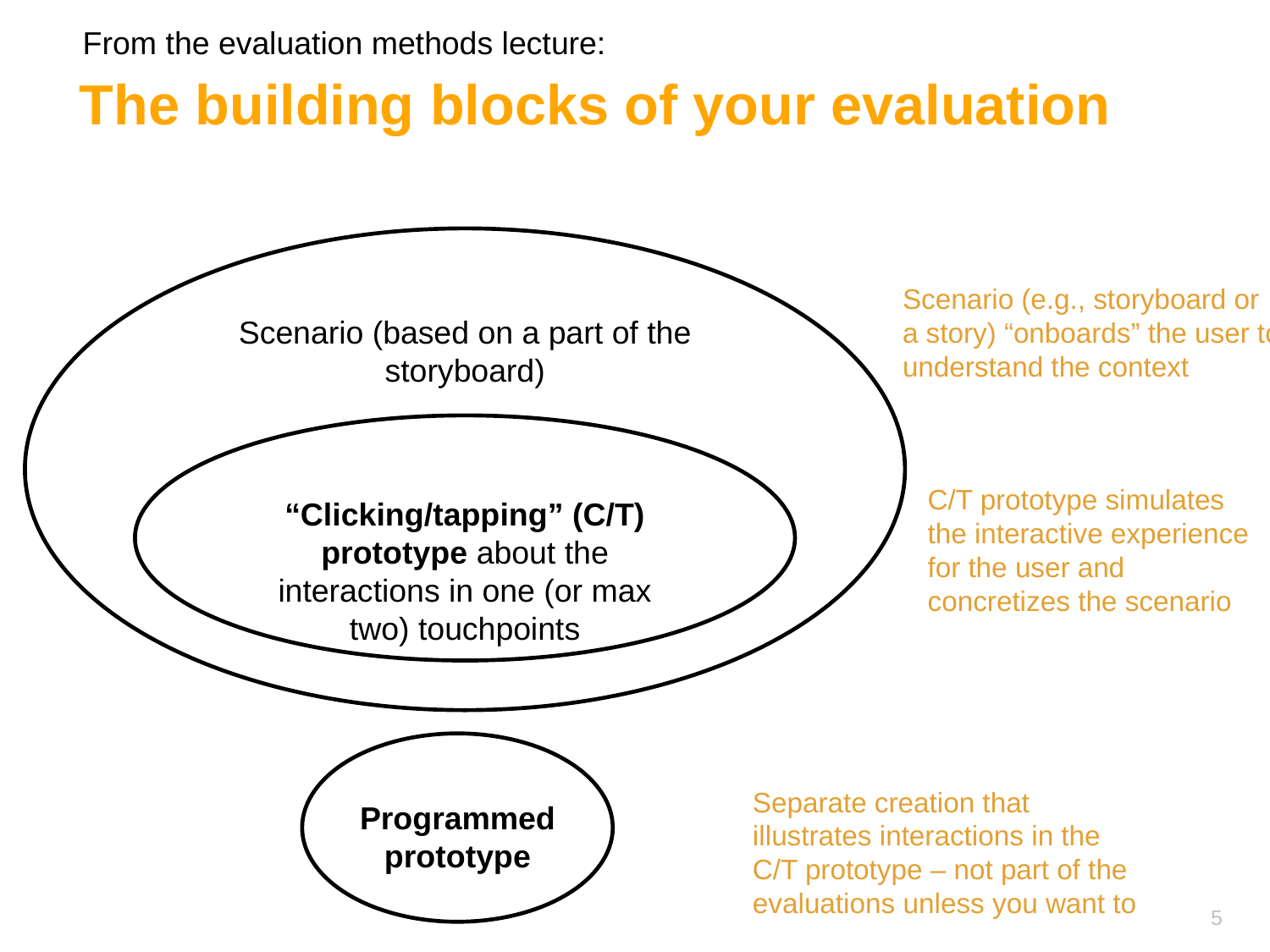

From the evaluation methods lecture:
# The building blocks of your evaluation

Scenario (e.g., storyboard or a story) “onboards” the user to understand the context
Scenario (based on a part of the storyboard)

C/T prototype simulates the interactive experience for the user and concretizes the scenario
“Clicking/tapping” (C/T) prototype about the interactions in one (or max two) touchpoints

Separate creation that illustrates interactions in the C/T prototype – not part of the evaluations unless you want to
Programmed prototype
5